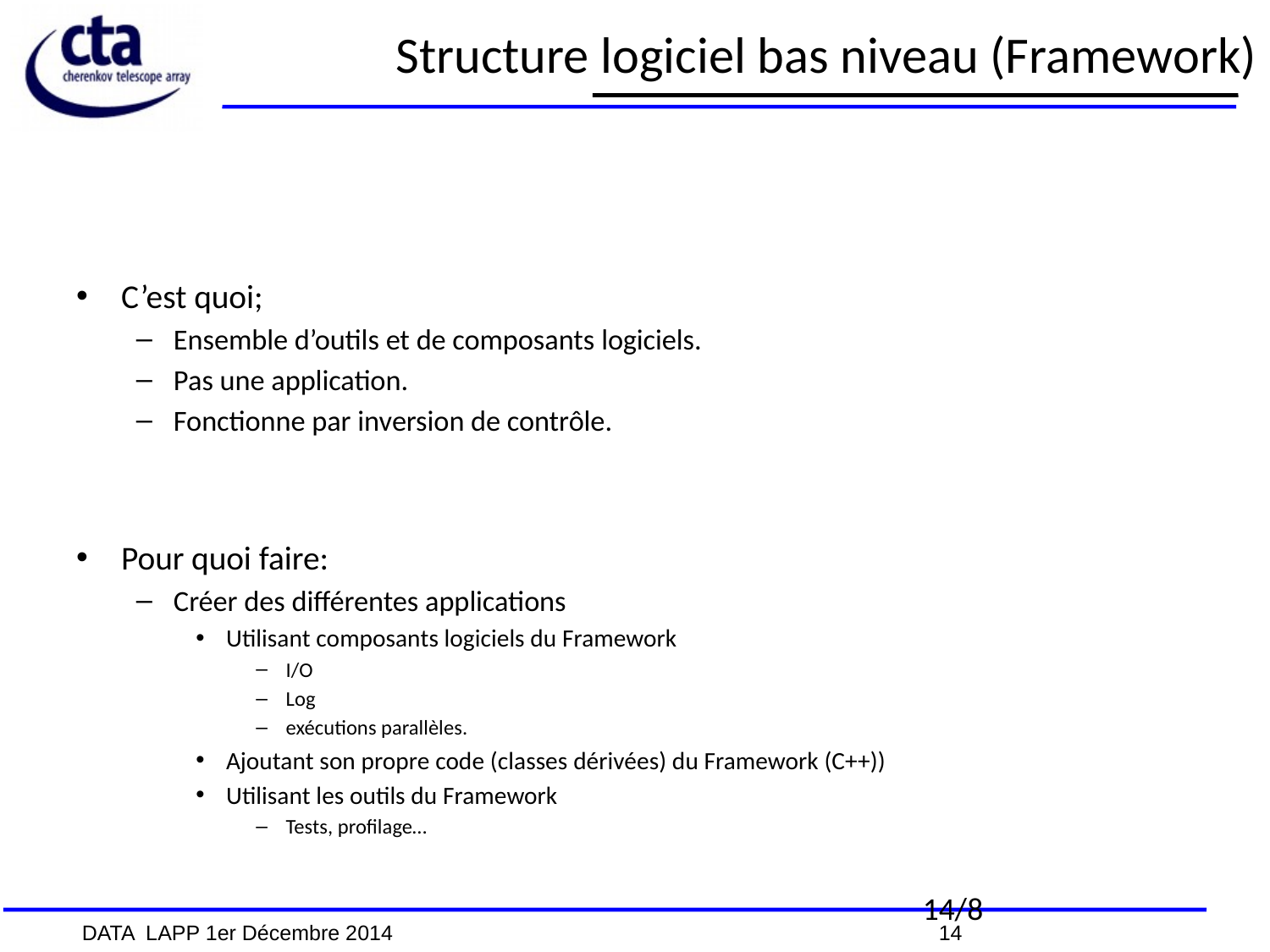

# Structure logiciel bas niveau (Framework)

C’est quoi;
Ensemble d’outils et de composants logiciels.
Pas une application.
Fonctionne par inversion de contrôle.

Pour quoi faire:
Créer des différentes applications
Utilisant composants logiciels du Framework
I/O
Log
exécutions parallèles.
Ajoutant son propre code (classes dérivées) du Framework (C++))
Utilisant les outils du Framework
Tests, profilage…

14/8